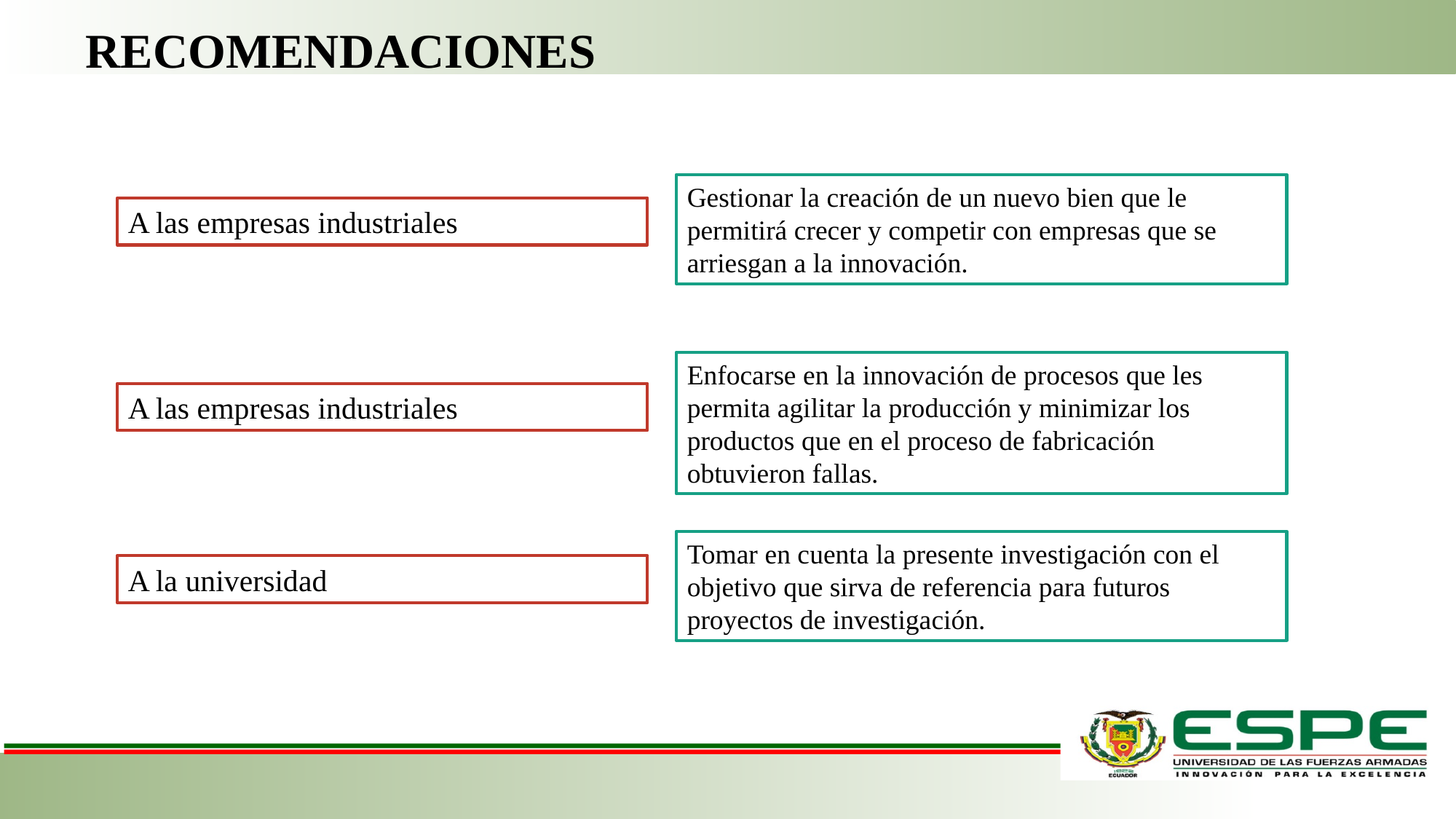

RECOMENDACIONES
Gestionar la creación de un nuevo bien que le permitirá crecer y competir con empresas que se arriesgan a la innovación.
A las empresas industriales
Enfocarse en la innovación de procesos que les permita agilitar la producción y minimizar los productos que en el proceso de fabricación obtuvieron fallas.
A las empresas industriales
Tomar en cuenta la presente investigación con el objetivo que sirva de referencia para futuros proyectos de investigación.
A la universidad